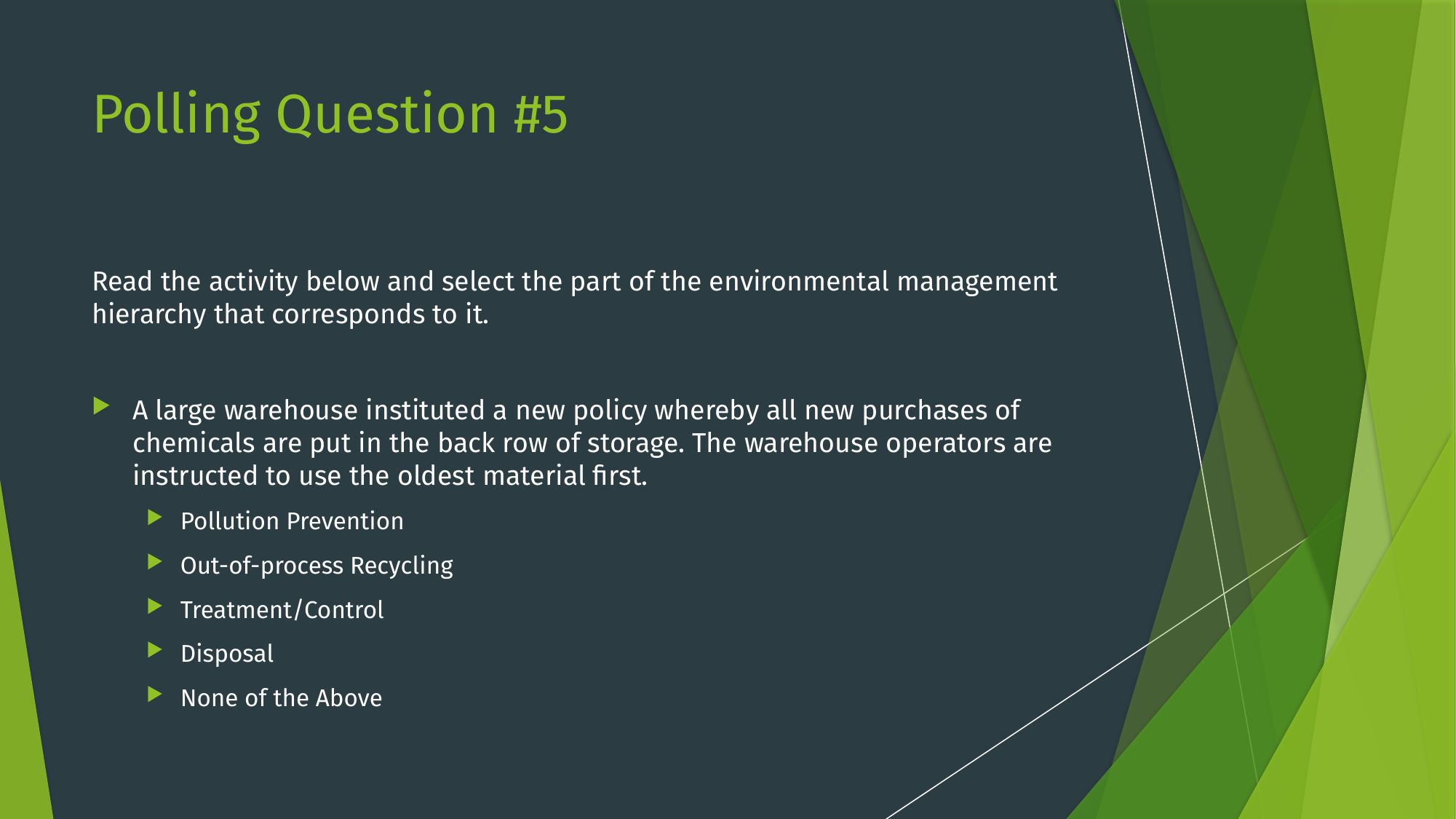

# Polling Question #5
Read the activity below and select the part of the environmental management hierarchy that corresponds to it.

A large warehouse instituted a new policy whereby all new purchases of chemicals are put in the back row of storage. The warehouse operators are instructed to use the oldest material first.
Pollution Prevention
Out-of-process Recycling
Treatment/Control
Disposal
None of the Above